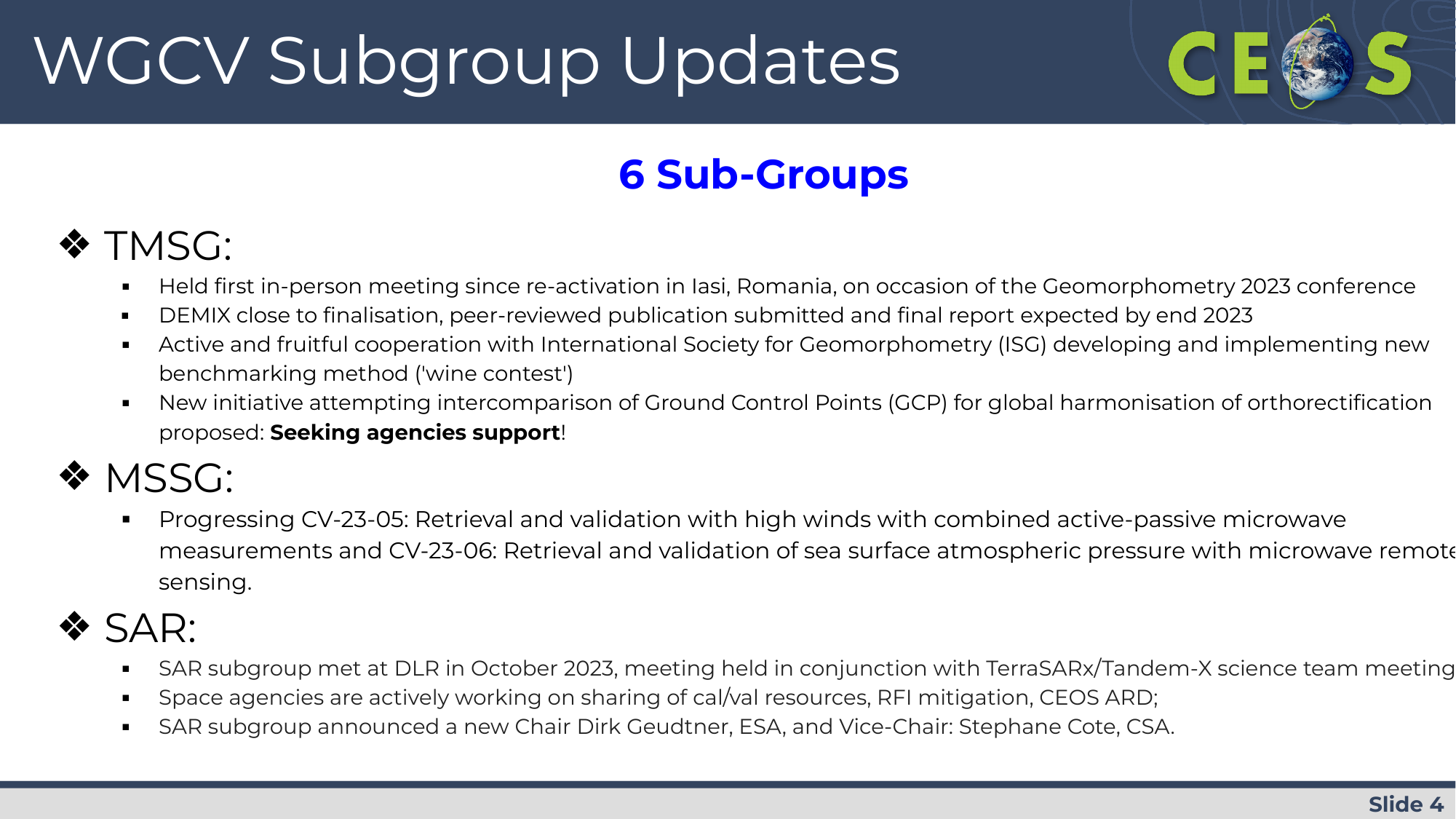

# WGCV Subgroup Updates
6 Sub-Groups
TMSG:
Held first in-person meeting since re-activation in Iasi, Romania, on occasion of the Geomorphometry 2023 conference
DEMIX close to finalisation, peer-reviewed publication submitted and final report expected by end 2023
Active and fruitful cooperation with International Society for Geomorphometry (ISG) developing and implementing new benchmarking method ('wine contest')
New initiative attempting intercomparison of Ground Control Points (GCP) for global harmonisation of orthorectification proposed: Seeking agencies support!
MSSG:
Progressing CV-23-05: Retrieval and validation with high winds with combined active-passive microwave measurements and CV-23-06: Retrieval and validation of sea surface atmospheric pressure with microwave remote sensing.
SAR:
SAR subgroup met at DLR in October 2023, meeting held in conjunction with TerraSARx/Tandem-X science team meeting.
Space agencies are actively working on sharing of cal/val resources, RFI mitigation, CEOS ARD;
SAR subgroup announced a new Chair Dirk Geudtner, ESA, and Vice-Chair: Stephane Cote, CSA.